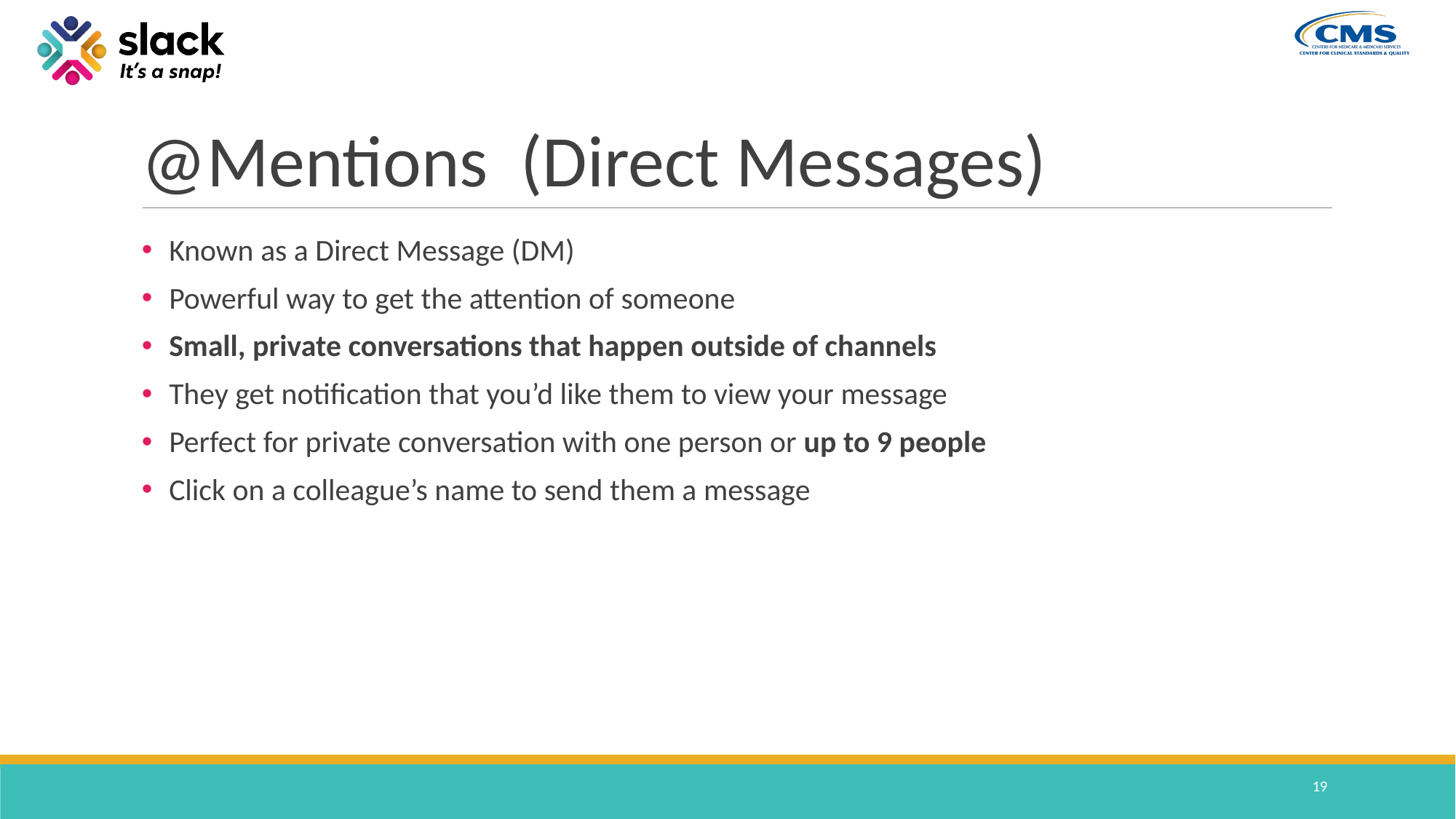

# @Mentions  (Direct Messages)
Known as a Direct Message (DM)
Powerful way to get the attention of someone
Small, private conversations that happen outside of channels
They get notification that you’d like them to view your message
Perfect for private conversation with one person or up to 9 people
Click on a colleague’s name to send them a message
19